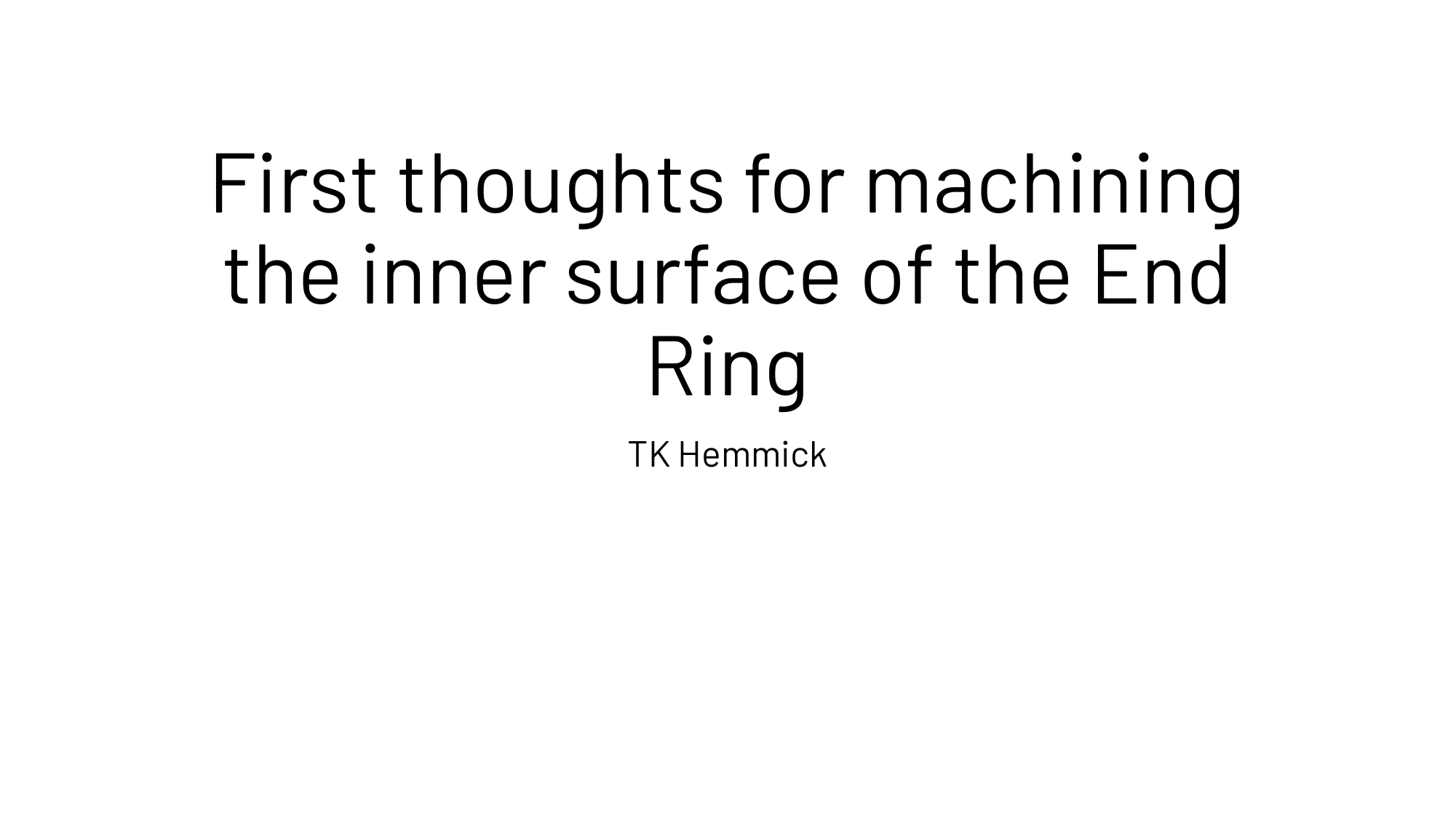

# First thoughts for machining the inner surface of the End Ring
TK Hemmick